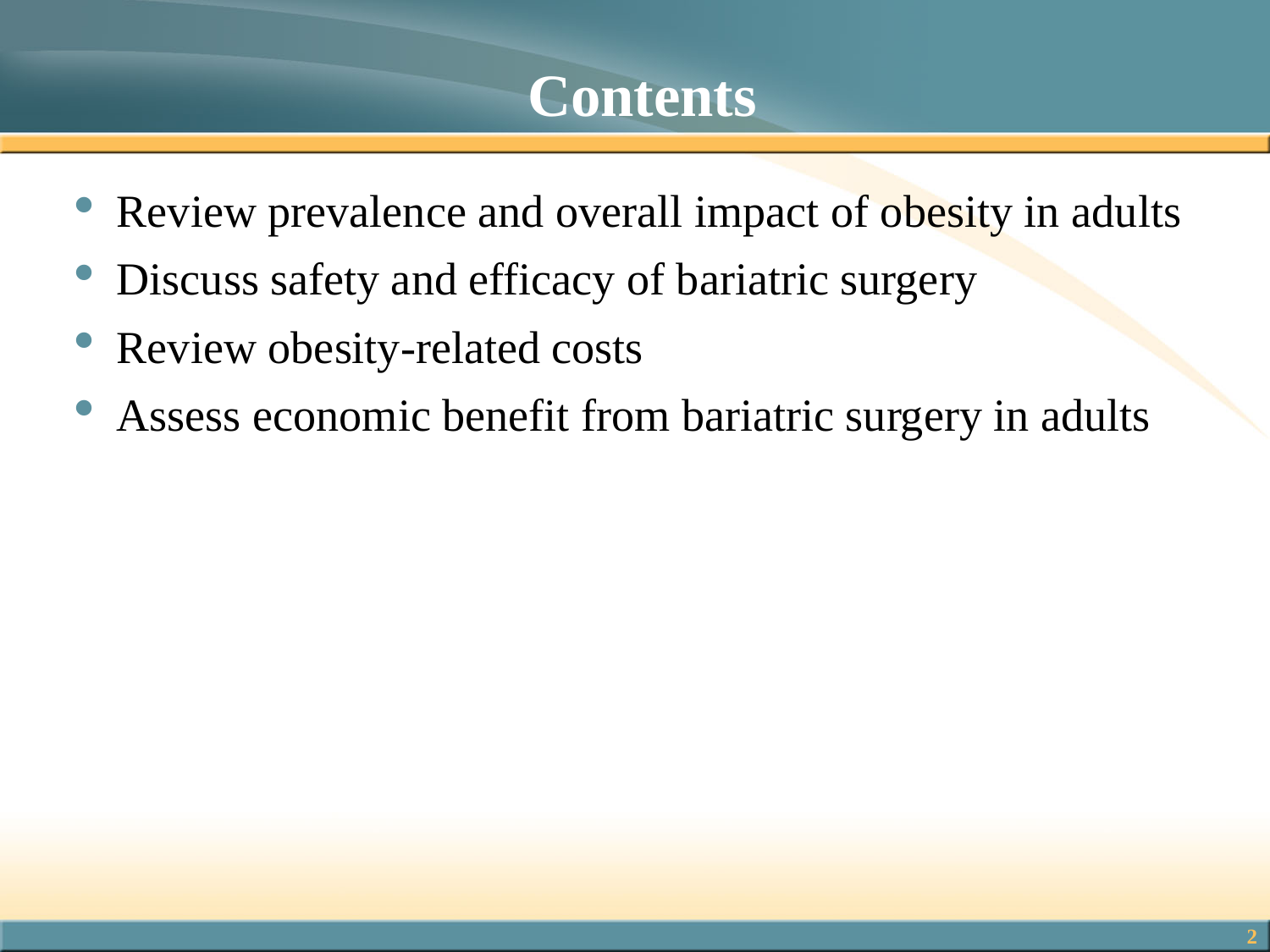

# Contents
Review prevalence and overall impact of obesity in adults
Discuss safety and efficacy of bariatric surgery
Review obesity-related costs
Assess economic benefit from bariatric surgery in adults